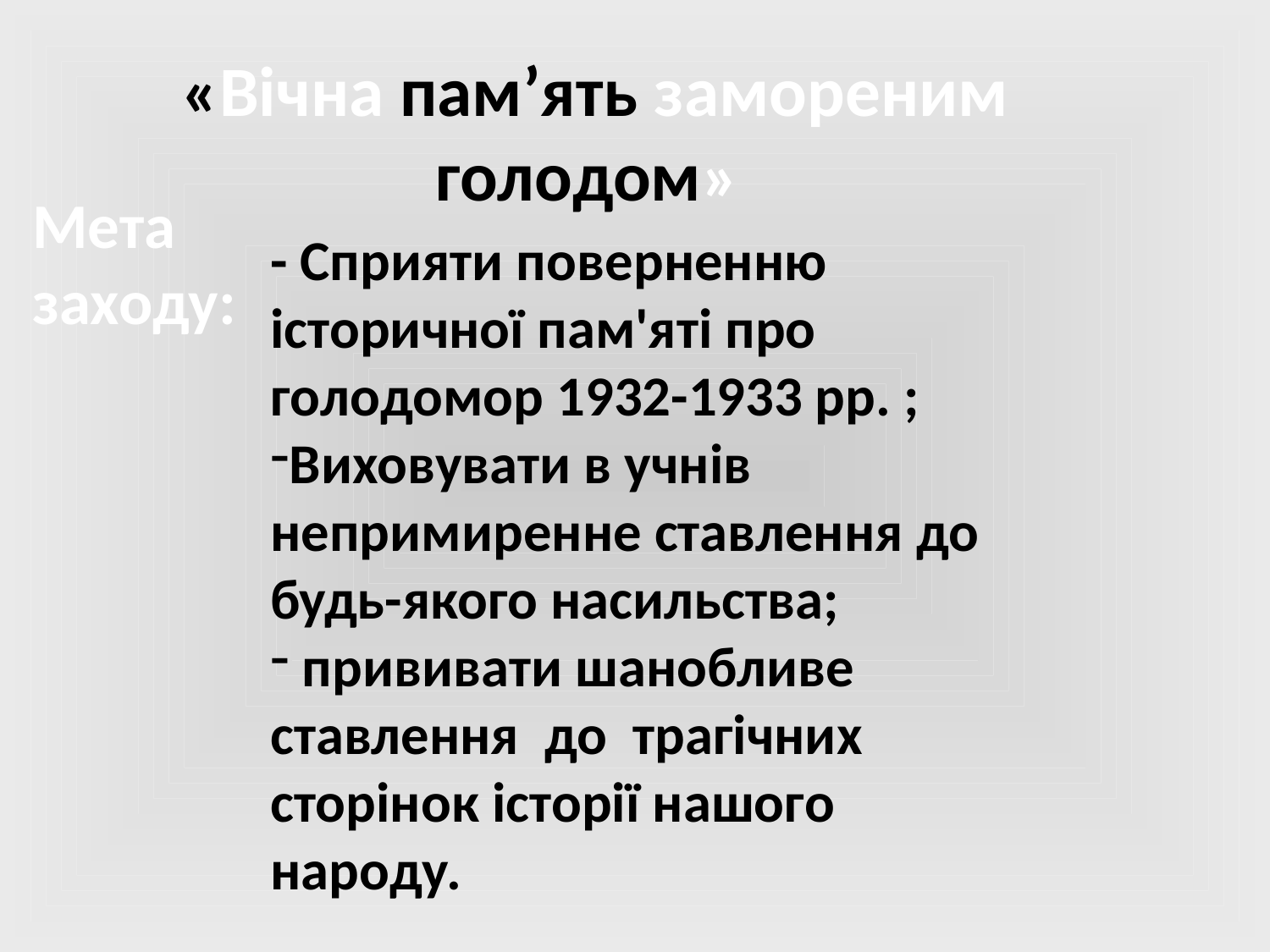

«Вічна пам’ять замореним голодом»
Мета заходу:
- Сприяти поверненню історичної пам'яті про голодомор 1932-1933 рр. ;
Виховувати в учнів непримиренне ставлення до будь-якого насильства;
 прививати шанобливе ставлення  до  трагічних сторінок історії нашого народу.